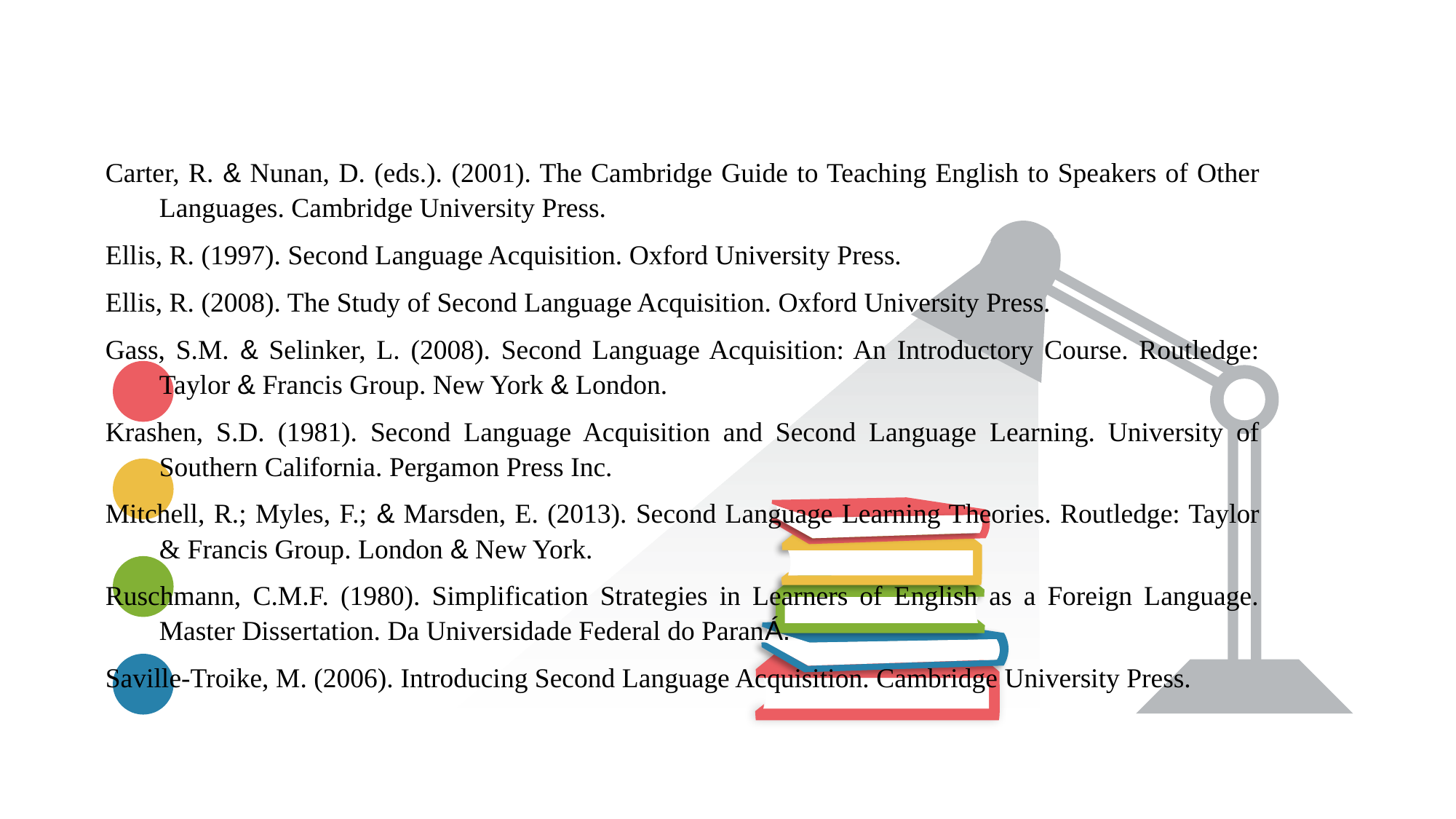

Carter, R. & Nunan, D. (eds.). (2001). The Cambridge Guide to Teaching English to Speakers of Other Languages. Cambridge University Press.
Ellis, R. (1997). Second Language Acquisition. Oxford University Press.
Ellis, R. (2008). The Study of Second Language Acquisition. Oxford University Press.
Gass, S.M. & Selinker, L. (2008). Second Language Acquisition: An Introductory Course. Routledge: Taylor & Francis Group. New York & London.
Krashen, S.D. (1981). Second Language Acquisition and Second Language Learning. University of Southern California. Pergamon Press Inc.
Mitchell, R.; Myles, F.; & Marsden, E. (2013). Second Language Learning Theories. Routledge: Taylor & Francis Group. London & New York.
Ruschmann, C.M.F. (1980). Simplification Strategies in Learners of English as a Foreign Language. Master Dissertation. Da Universidade Federal do ParanÁ.
Saville-Troike, M. (2006). Introducing Second Language Acquisition. Cambridge University Press.